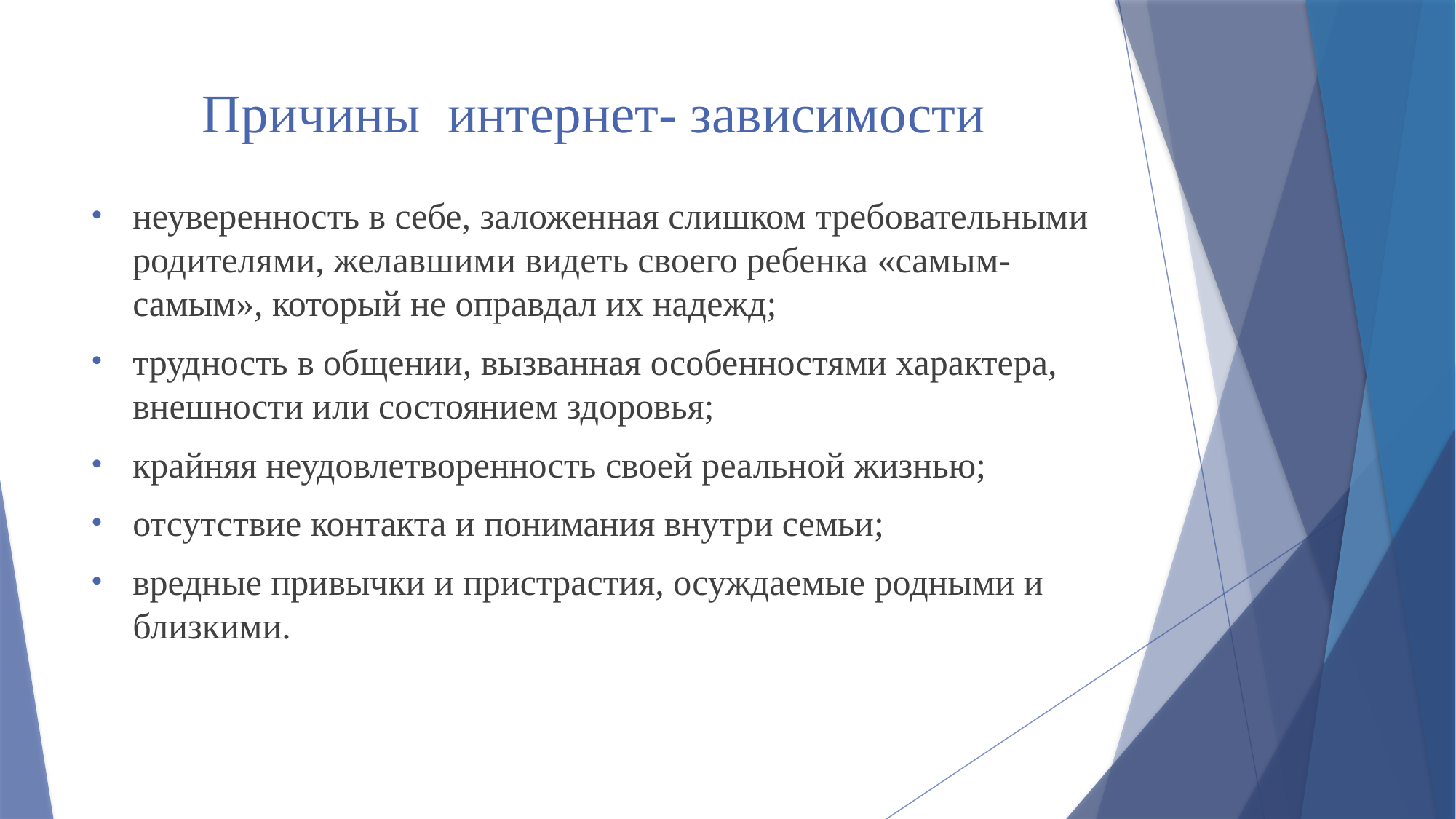

# Причины  интернет- зависимости
неуверенность в себе, заложенная слишком требовательными родителями, желавшими видеть своего ребенка «самым-самым», который не оправдал их надежд;
трудность в общении, вызванная особенностями характера, внешности или состоянием здоровья;
крайняя неудовлетворенность своей реальной жизнью;
отсутствие контакта и понимания внутри семьи;
вредные привычки и пристрастия, осуждаемые родными и близкими.